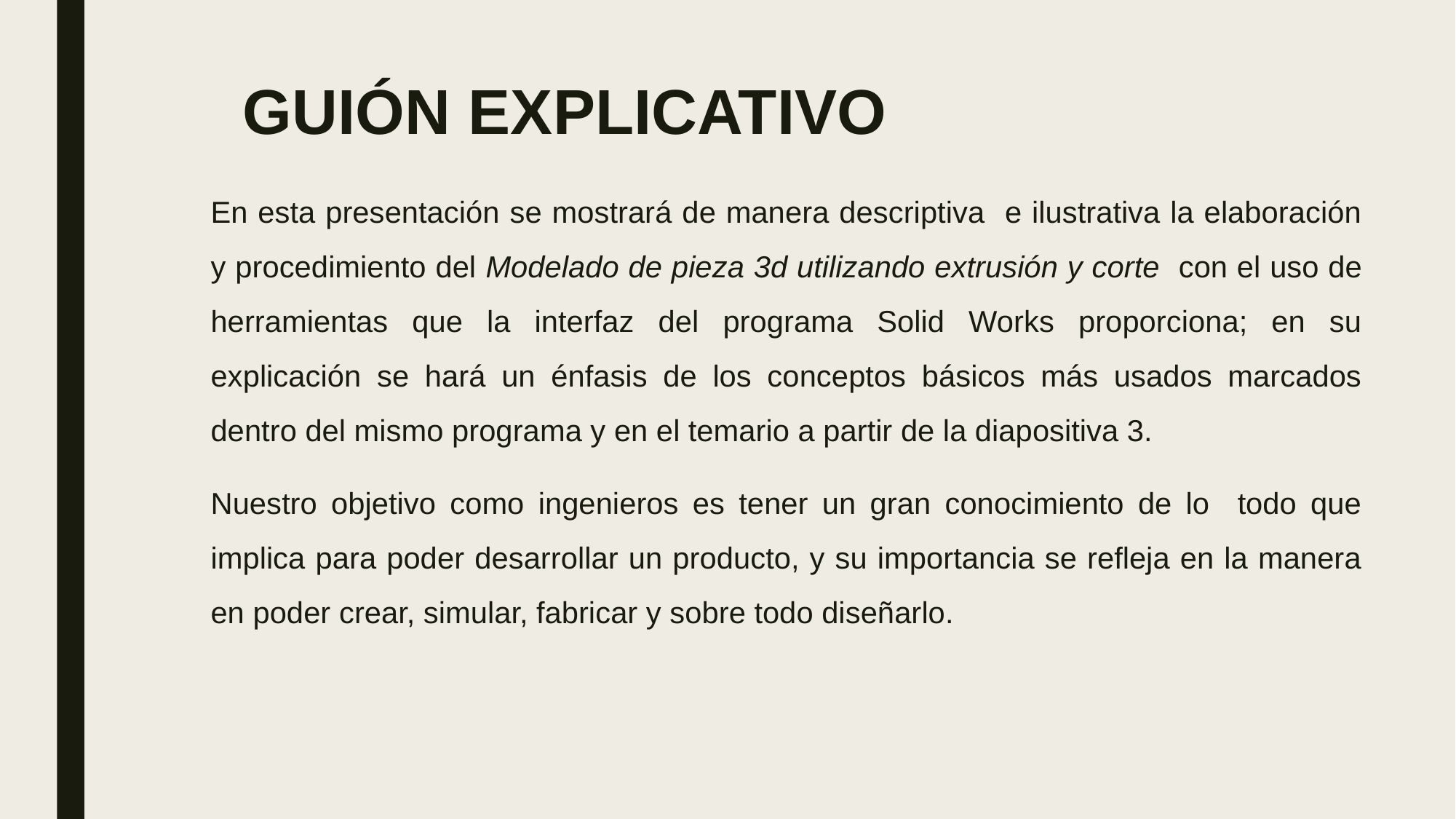

# GUIÓN EXPLICATIVO
En esta presentación se mostrará de manera descriptiva  e ilustrativa la elaboración y procedimiento del Modelado de pieza 3d utilizando extrusión y corte  con el uso de herramientas que la interfaz del programa Solid Works proporciona; en su explicación se hará un énfasis de los conceptos básicos más usados marcados dentro del mismo programa y en el temario a partir de la diapositiva 3.
Nuestro objetivo como ingenieros es tener un gran conocimiento de lo  todo que implica para poder desarrollar un producto, y su importancia se refleja en la manera en poder crear, simular, fabricar y sobre todo diseñarlo.